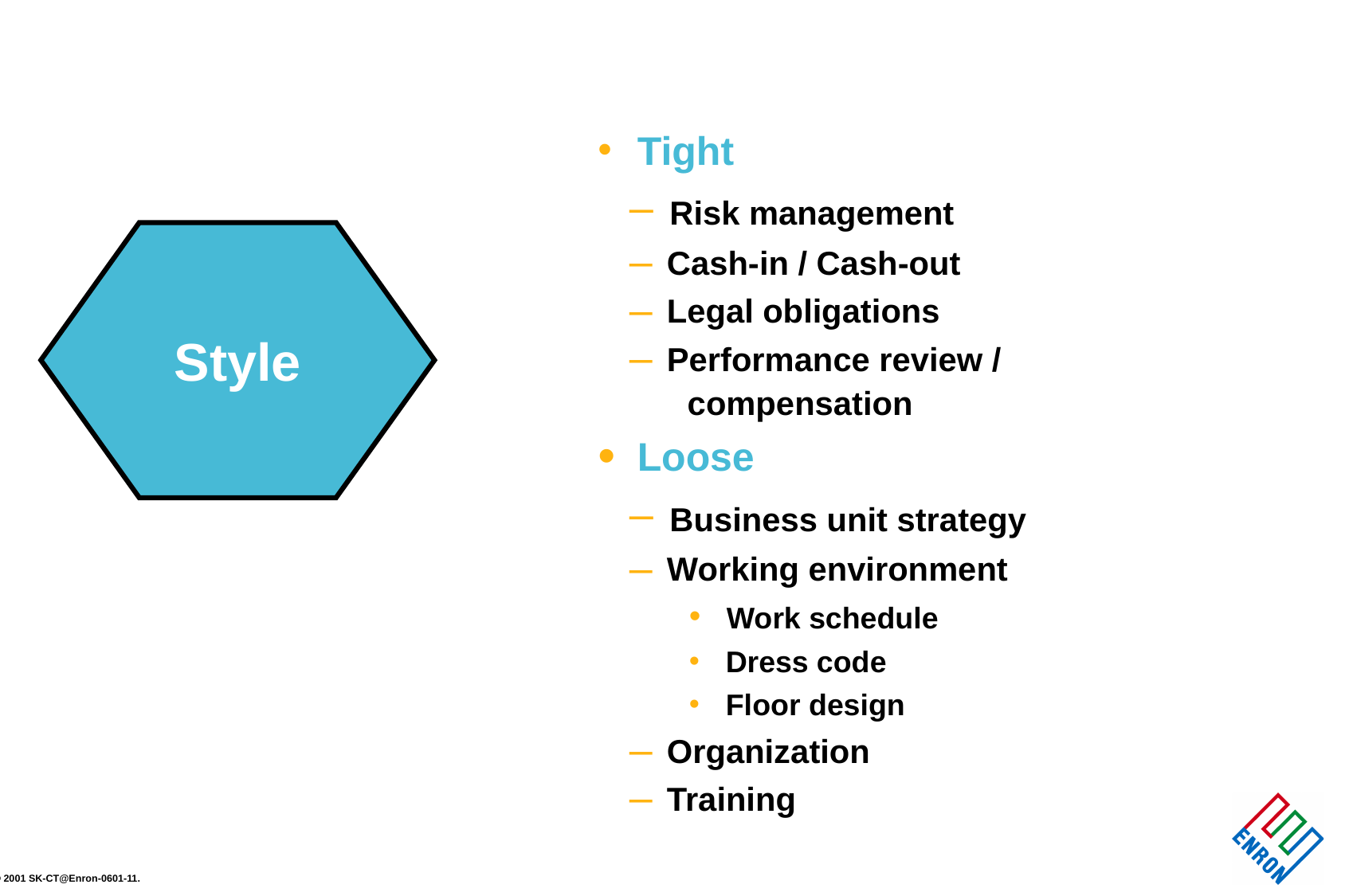

Tight
 Risk management
 Cash-in / Cash-out
 Legal obligations
 Performance review / 			compensation
 Loose
 Business unit strategy
 Working environment
 Work schedule
 Dress code
 Floor design
 Organization
 Training
Style